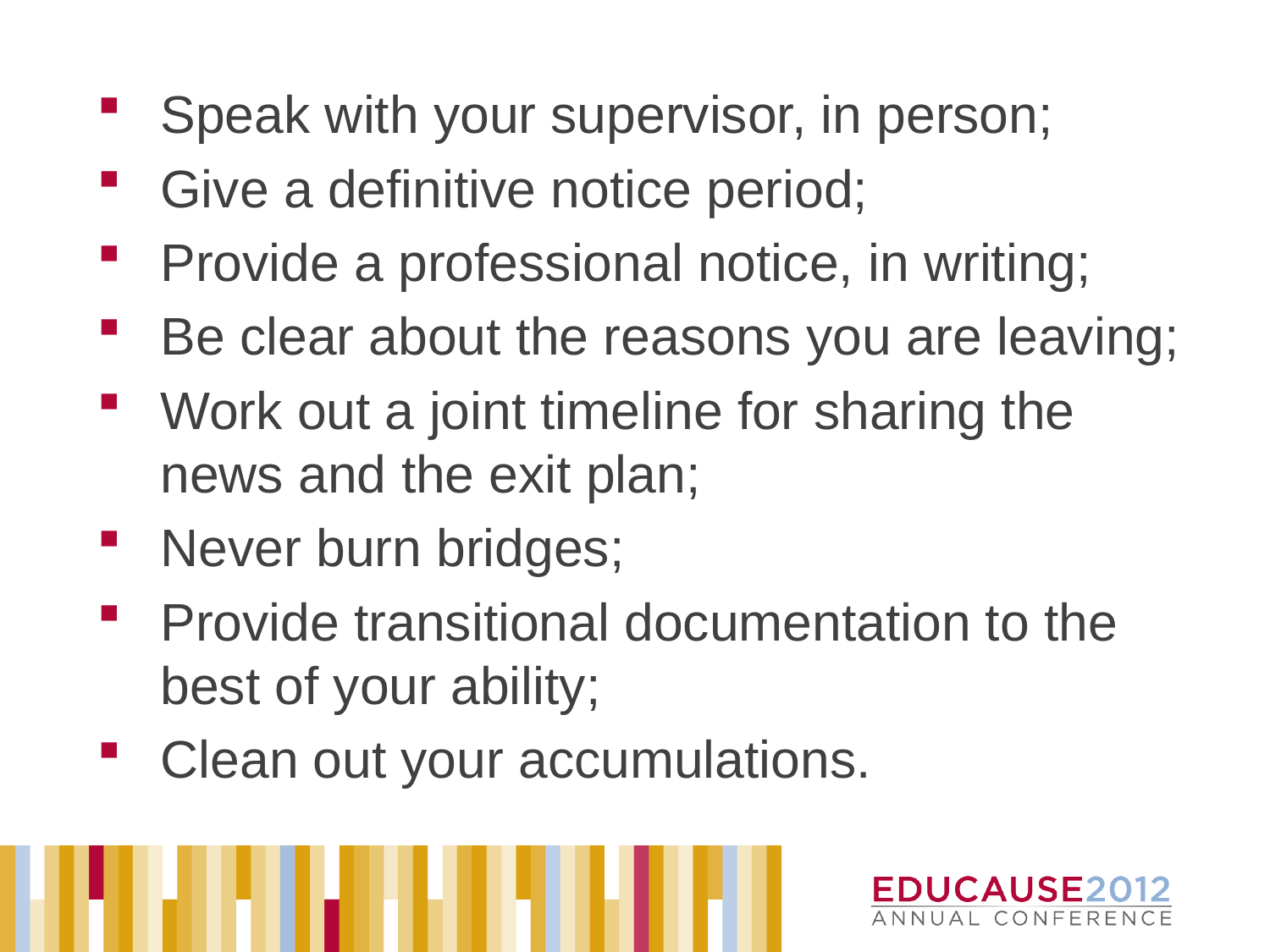

Speak with your supervisor, in person;
Give a definitive notice period;
Provide a professional notice, in writing;
Be clear about the reasons you are leaving;
Work out a joint timeline for sharing the news and the exit plan;
Never burn bridges;
Provide transitional documentation to the best of your ability;
Clean out your accumulations.